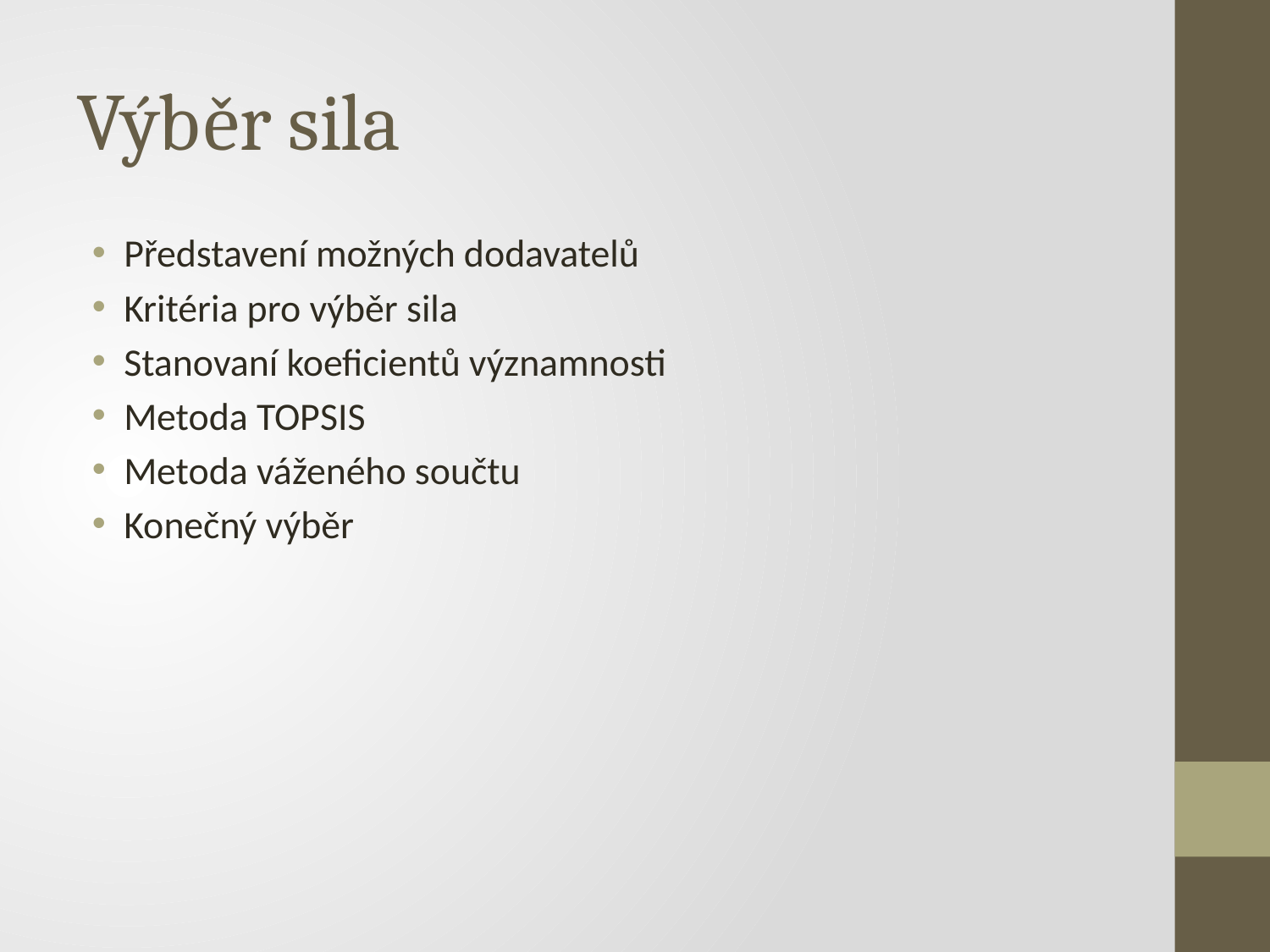

# Výběr sila
Představení možných dodavatelů
Kritéria pro výběr sila
Stanovaní koeficientů významnosti
Metoda TOPSIS
Metoda váženého součtu
Konečný výběr